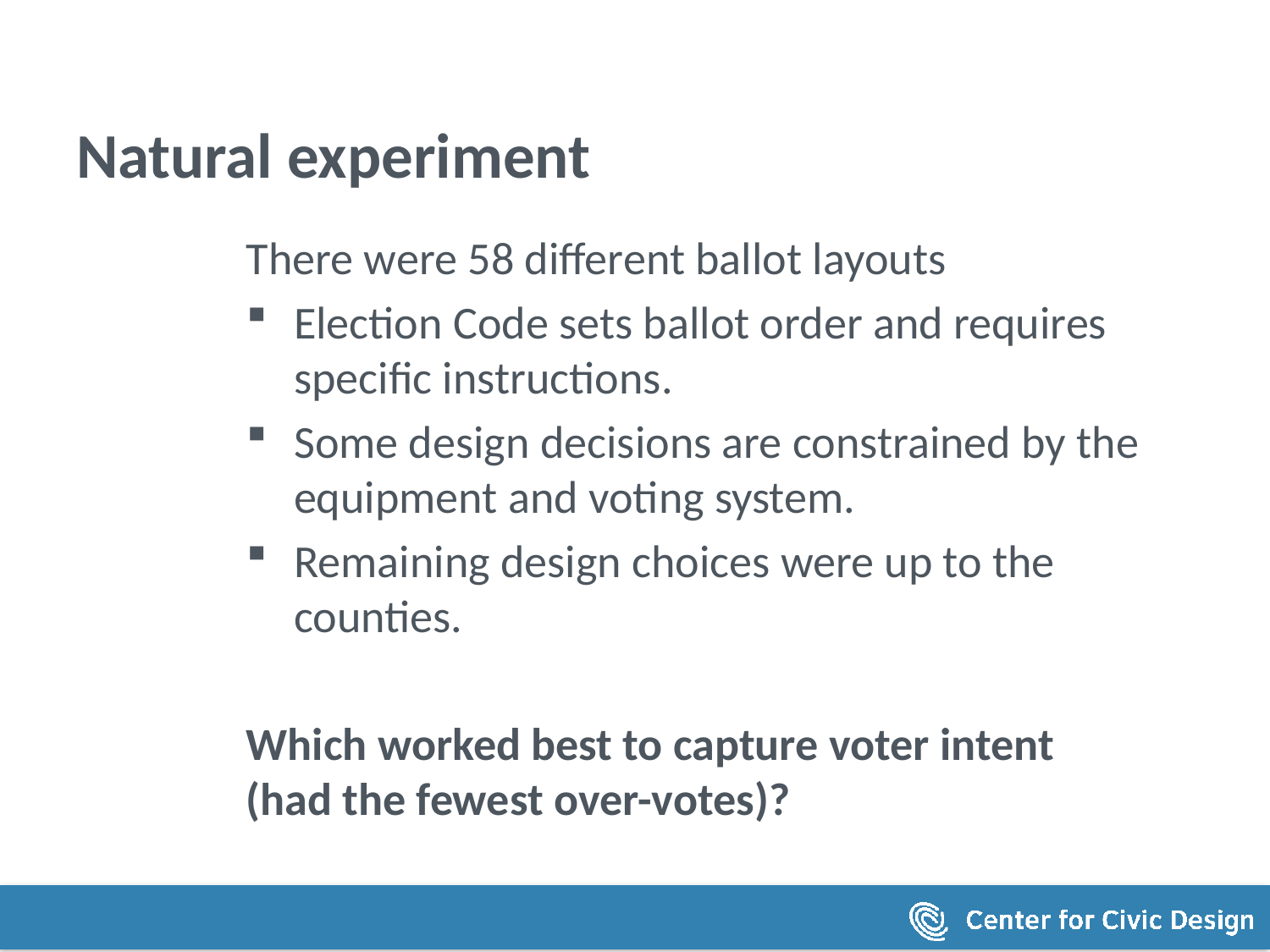

# Natural experiment
There were 58 different ballot layouts
Election Code sets ballot order and requires specific instructions.
Some design decisions are constrained by the equipment and voting system.
Remaining design choices were up to the counties.

Which worked best to capture voter intent
(had the fewest over-votes)?